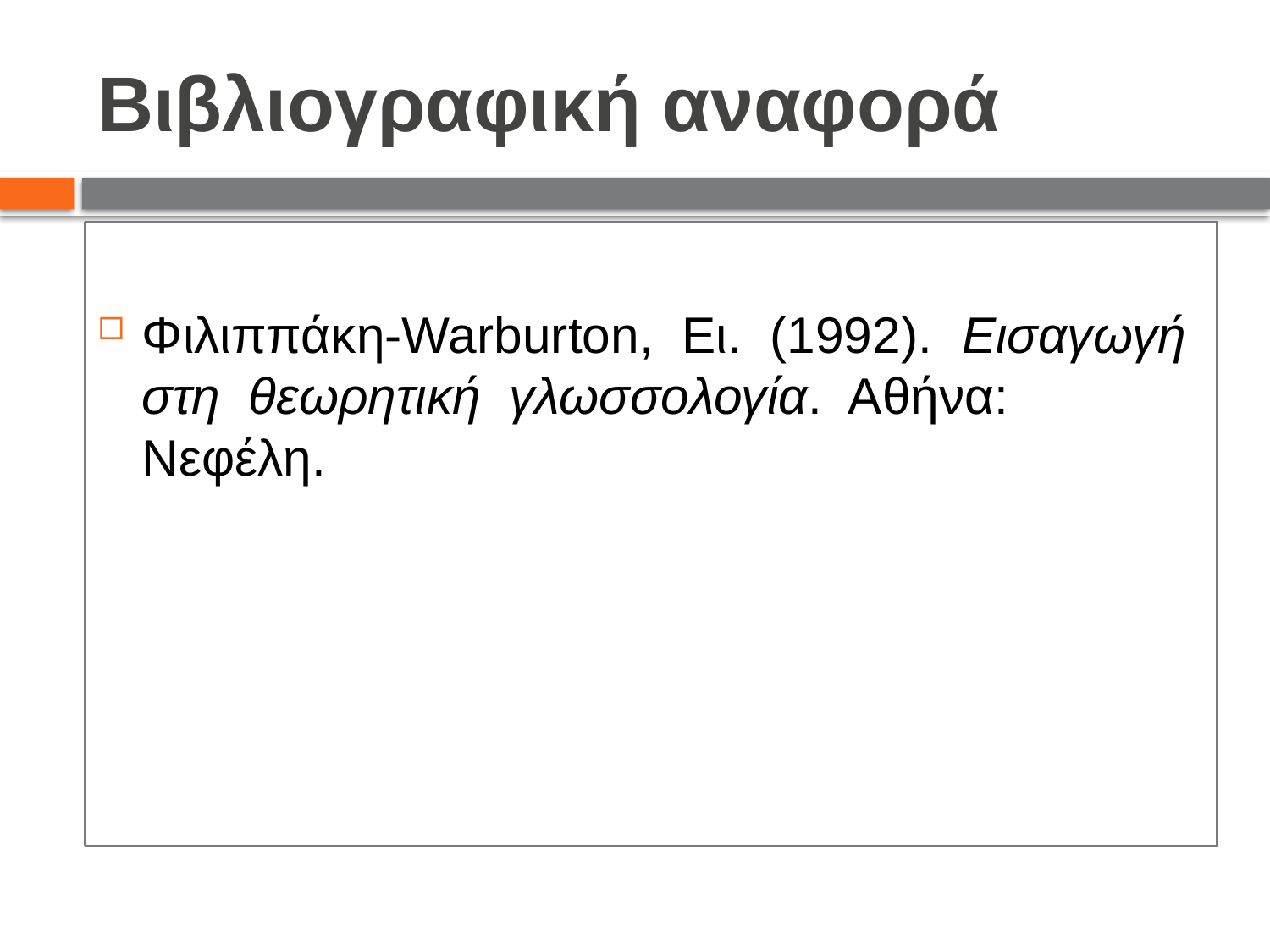

# Βιβλιογραφική αναφορά

Φιλιππάκη-Warburton,  Ει.  (1992).  Εισαγωγή  στη  θεωρητική  γλωσσολογία.  Αθήνα: Νεφέλη.